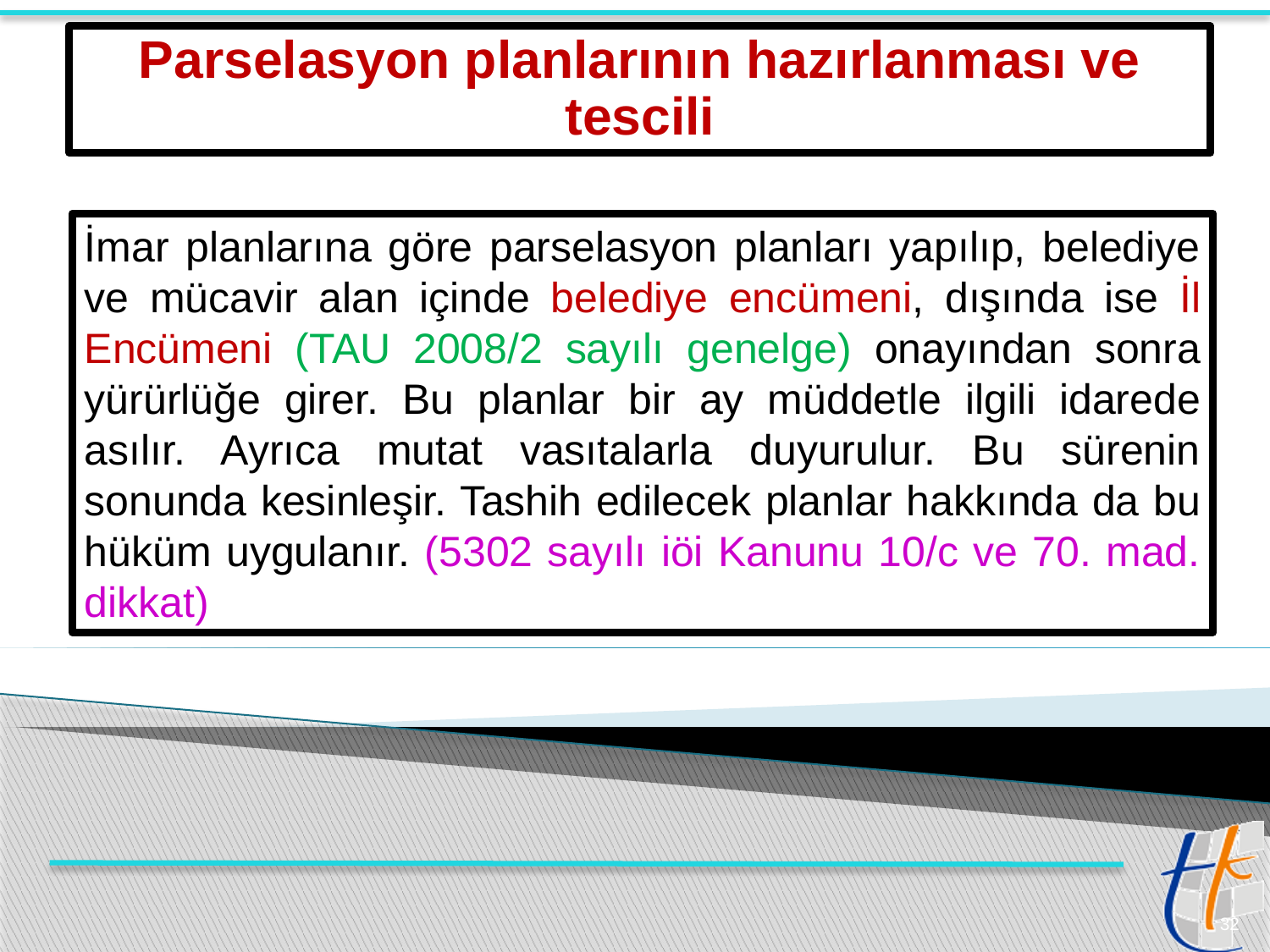

Parselasyon planlarının hazırlanması ve tescili
İmar planlarına göre parselasyon planları yapılıp, belediye ve mücavir alan içinde belediye encümeni, dışında ise İl Encümeni (TAU 2008/2 sayılı genelge) onayından sonra yürürlüğe girer. Bu planlar bir ay müddetle ilgili idarede asılır. Ayrıca mutat vasıtalarla duyurulur. Bu sürenin sonunda kesinleşir. Tashih edilecek planlar hakkında da bu hüküm uygulanır. (5302 sayılı iöi Kanunu 10/c ve 70. mad. dikkat)
32